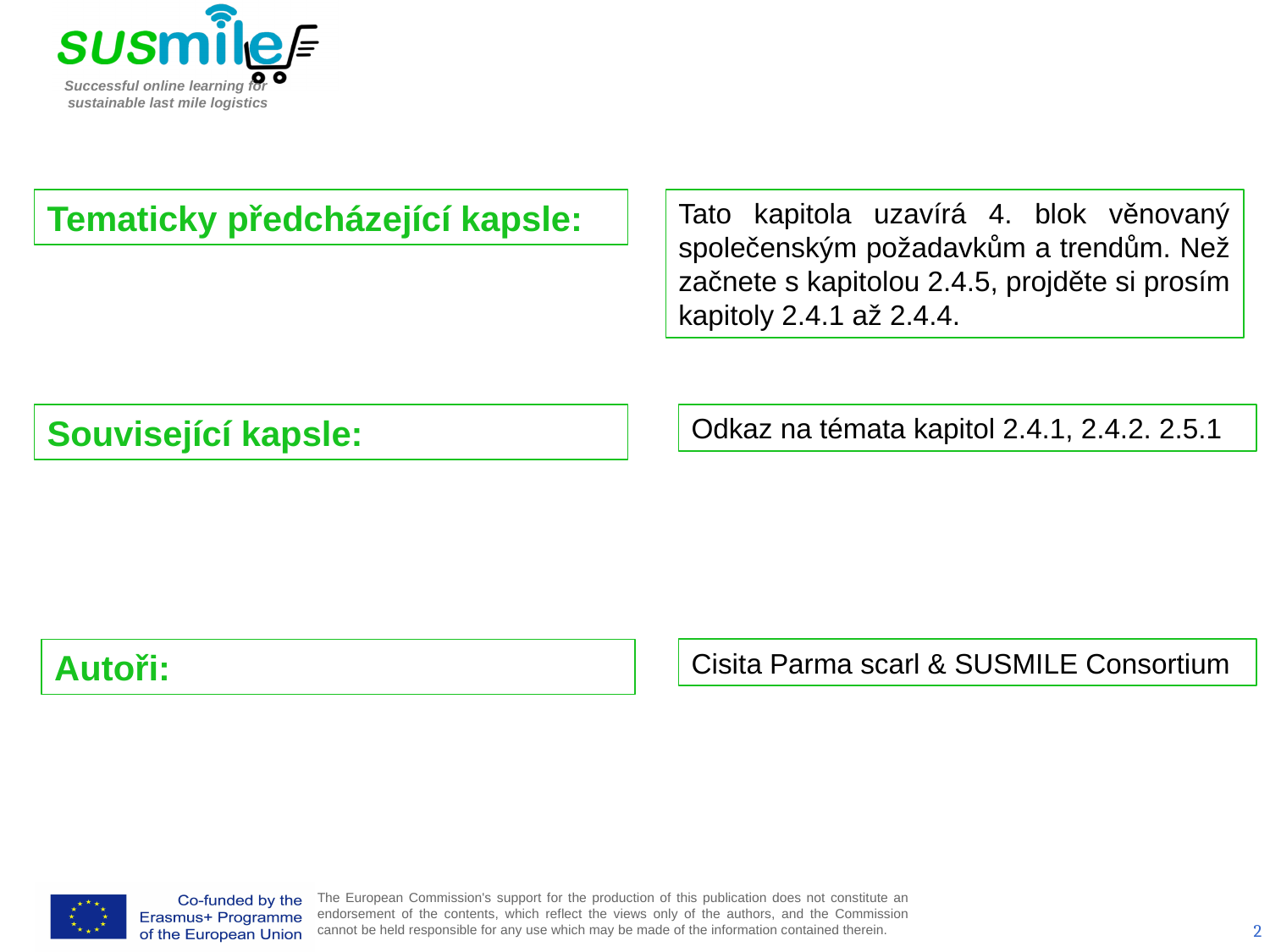

Tematicky předcházející kapsle:
Tato kapitola uzavírá 4. blok věnovaný společenským požadavkům a trendům. Než začnete s kapitolou 2.4.5, projděte si prosím kapitoly 2.4.1 až 2.4.4.
Související kapsle:
Odkaz na témata kapitol 2.4.1, 2.4.2. 2.5.1

Autoři:
Cisita Parma scarl & SUSMILE Consortium
2